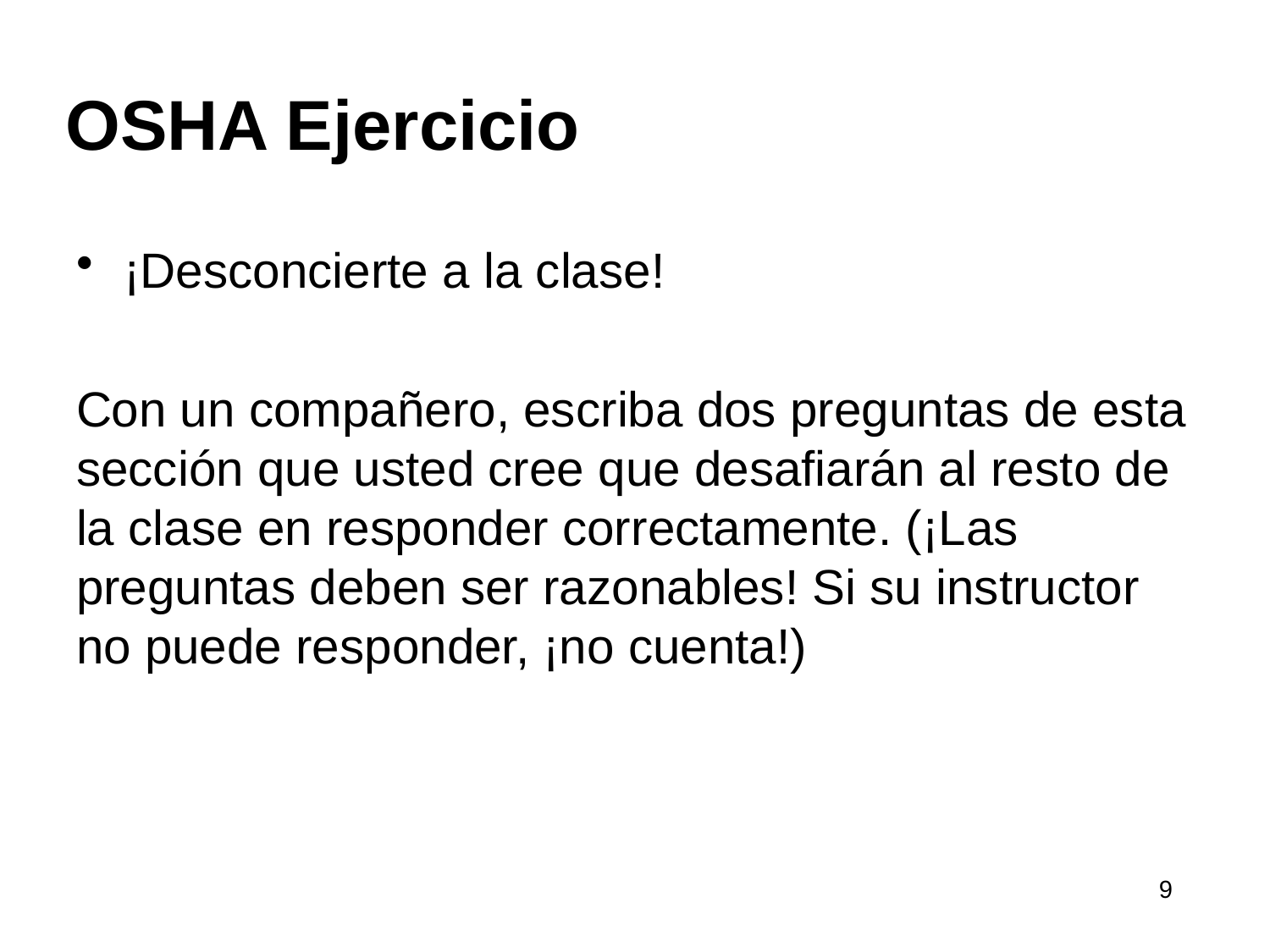

# OSHA Ejercicio
¡Desconcierte a la clase!

Con un compañero, escriba dos preguntas de esta sección que usted cree que desafiarán al resto de la clase en responder correctamente. (¡Las preguntas deben ser razonables! Si su instructor no puede responder, ¡no cuenta!)
9